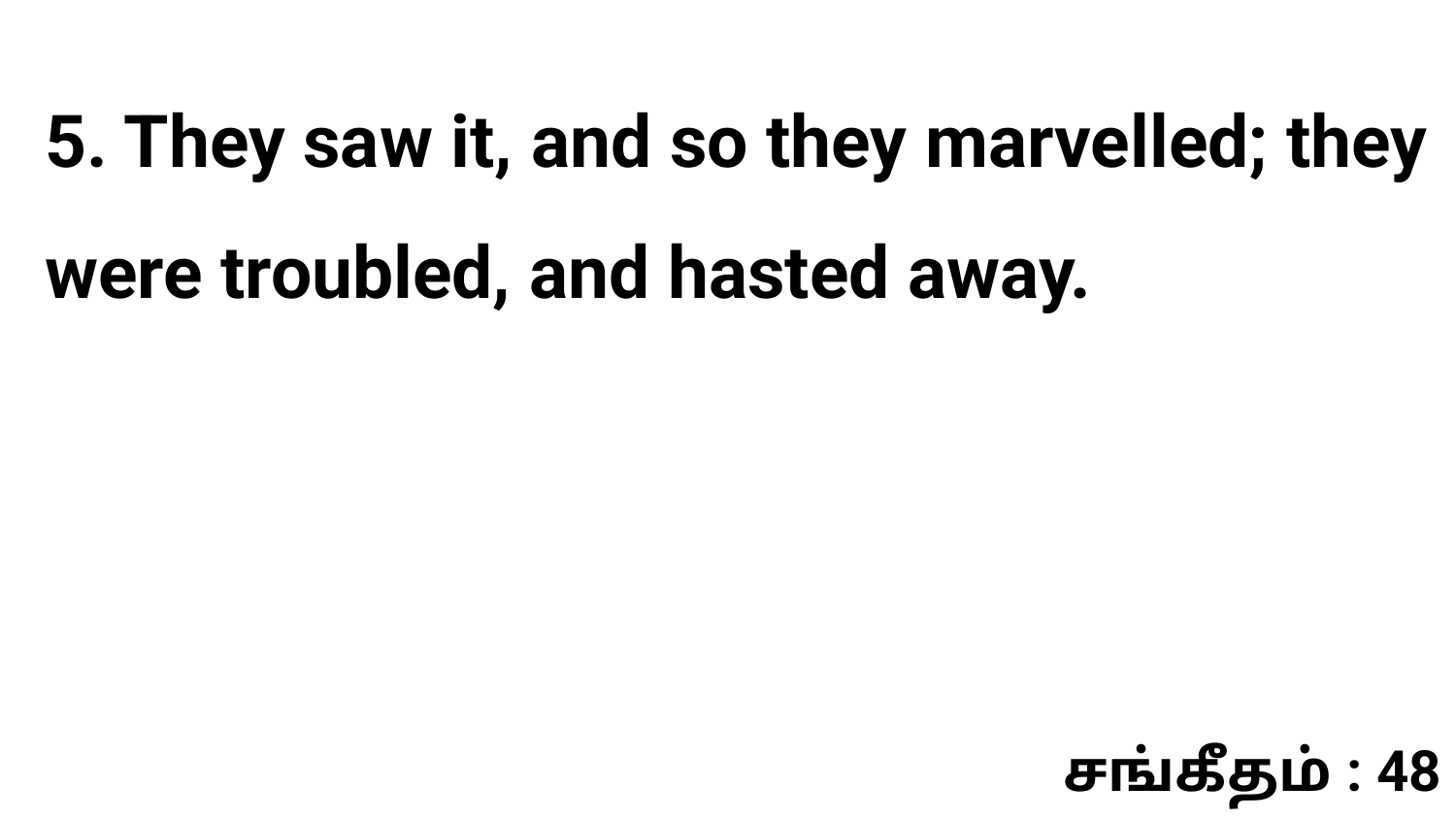

5. They saw it, and so they marvelled; they were troubled, and hasted away.
சங்கீதம் : 48